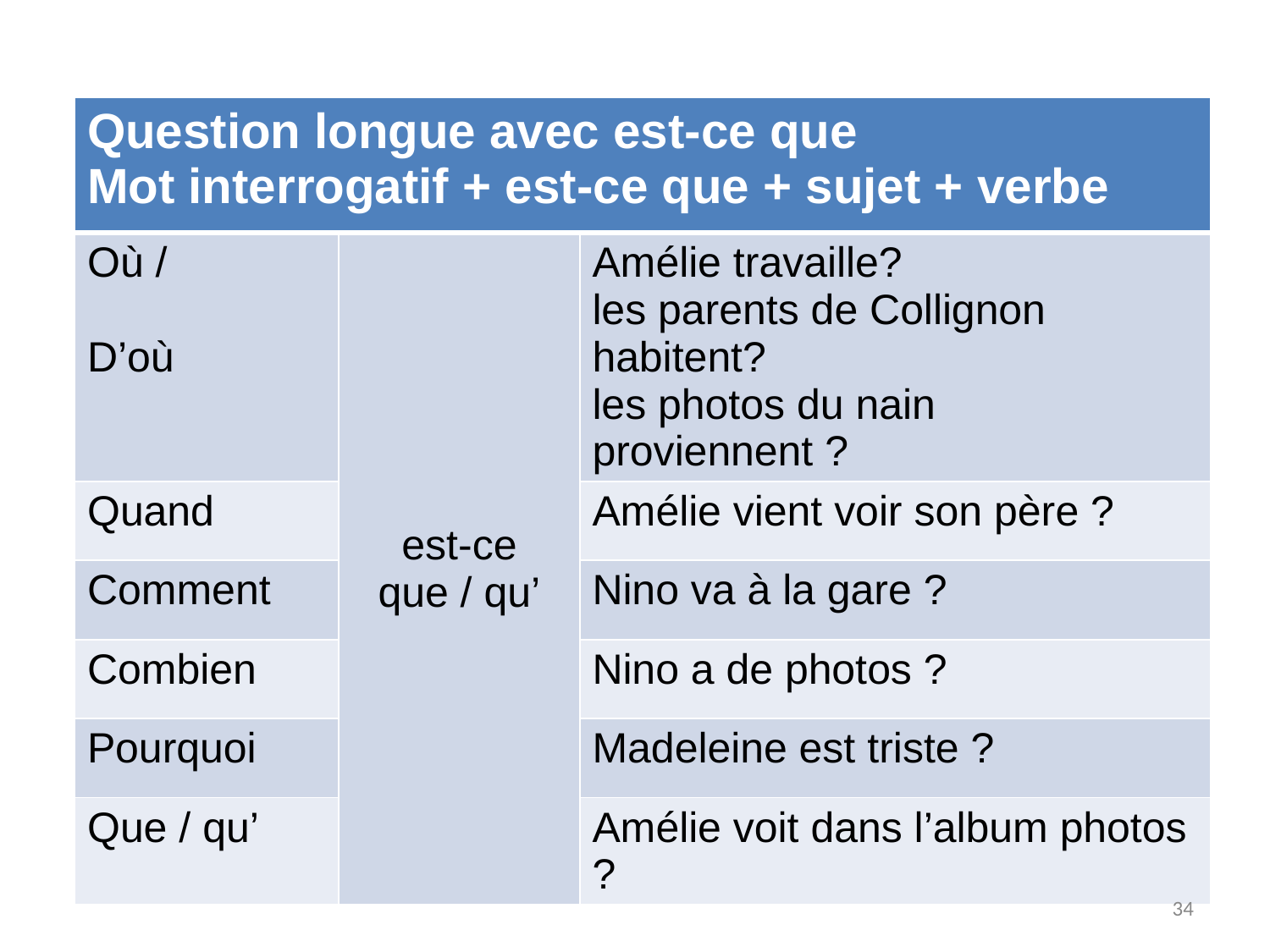

| Question longue avec est-ce que Mot interrogatif + est-ce que + sujet + verbe |  |  |
| --- | --- | --- |
| Où / D’où | est-ce que / qu’ | Amélie travaille? les parents de Collignon habitent? les photos du nain proviennent ? |
| Quand |  | Amélie vient voir son père ? |
| Comment |  | Nino va à la gare ? |
| Combien |  | Nino a de photos ? |
| Pourquoi |  | Madeleine est triste ? |
| Que / qu’ |  | Amélie voit dans l’album photos ? |
34